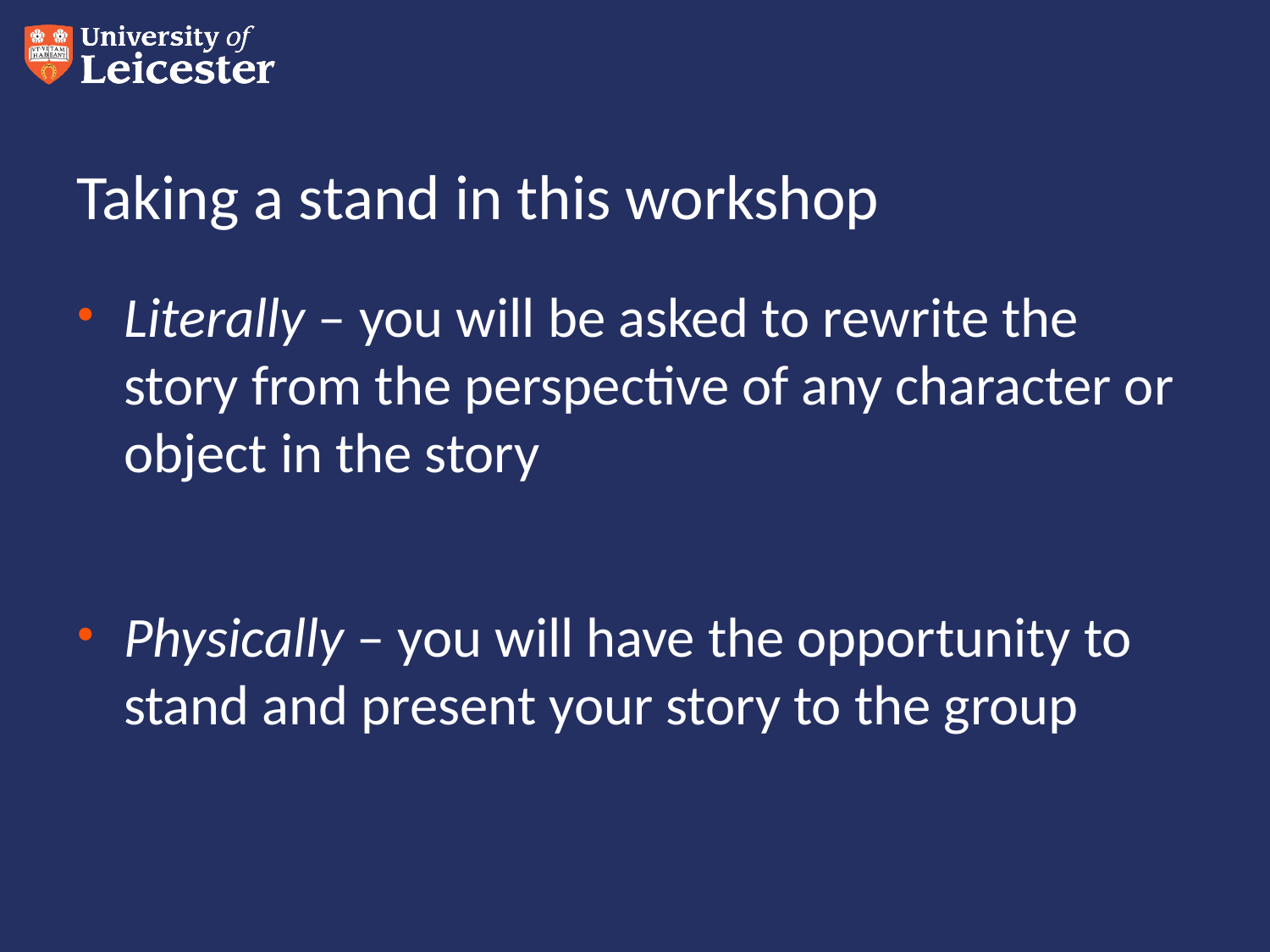

# Taking a stand in this workshop
Literally – you will be asked to rewrite the story from the perspective of any character or object in the story

Physically – you will have the opportunity to stand and present your story to the group